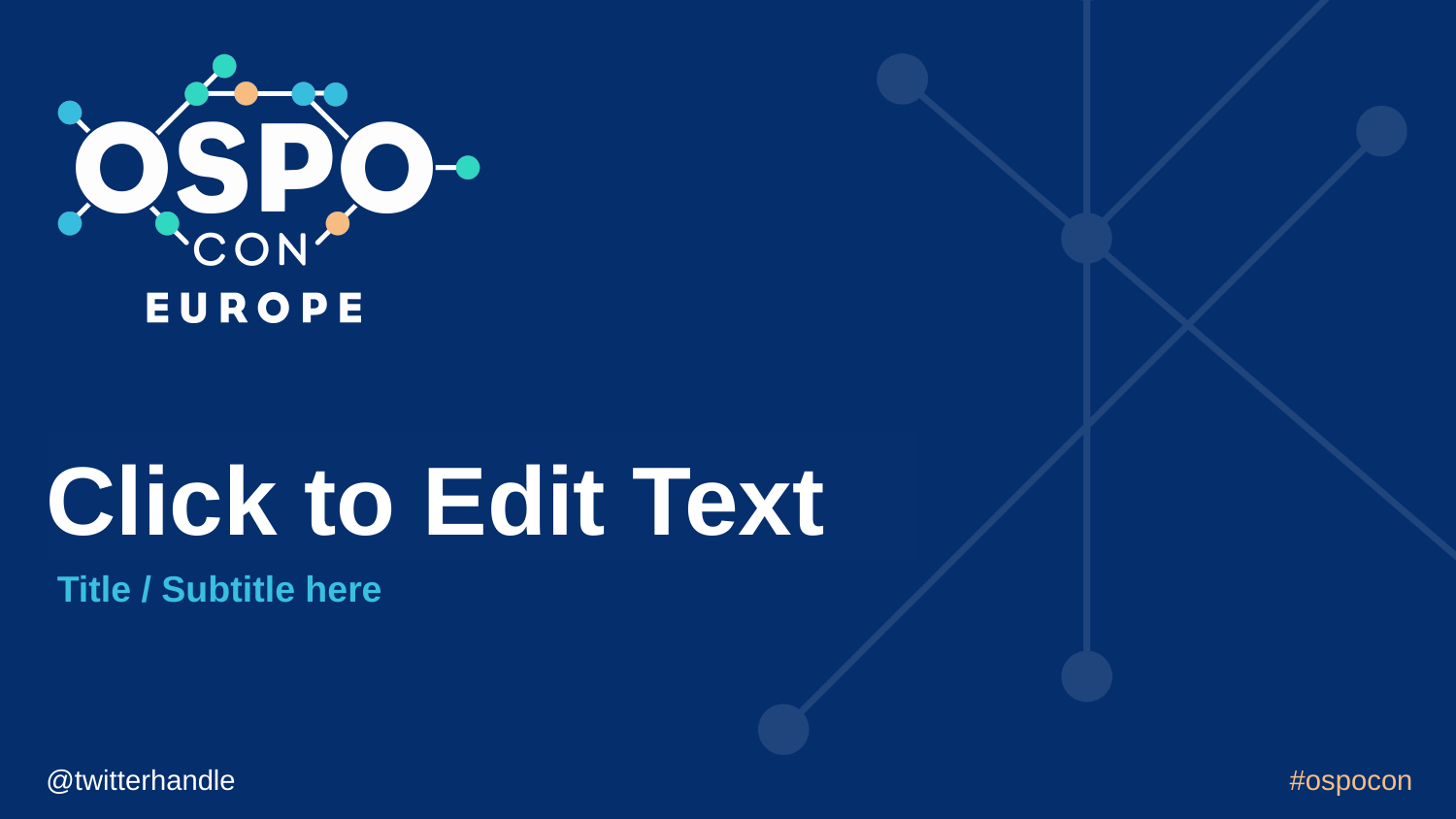

Click to Edit Text
Title / Subtitle here
@twitterhandle
#ospocon
@twitter